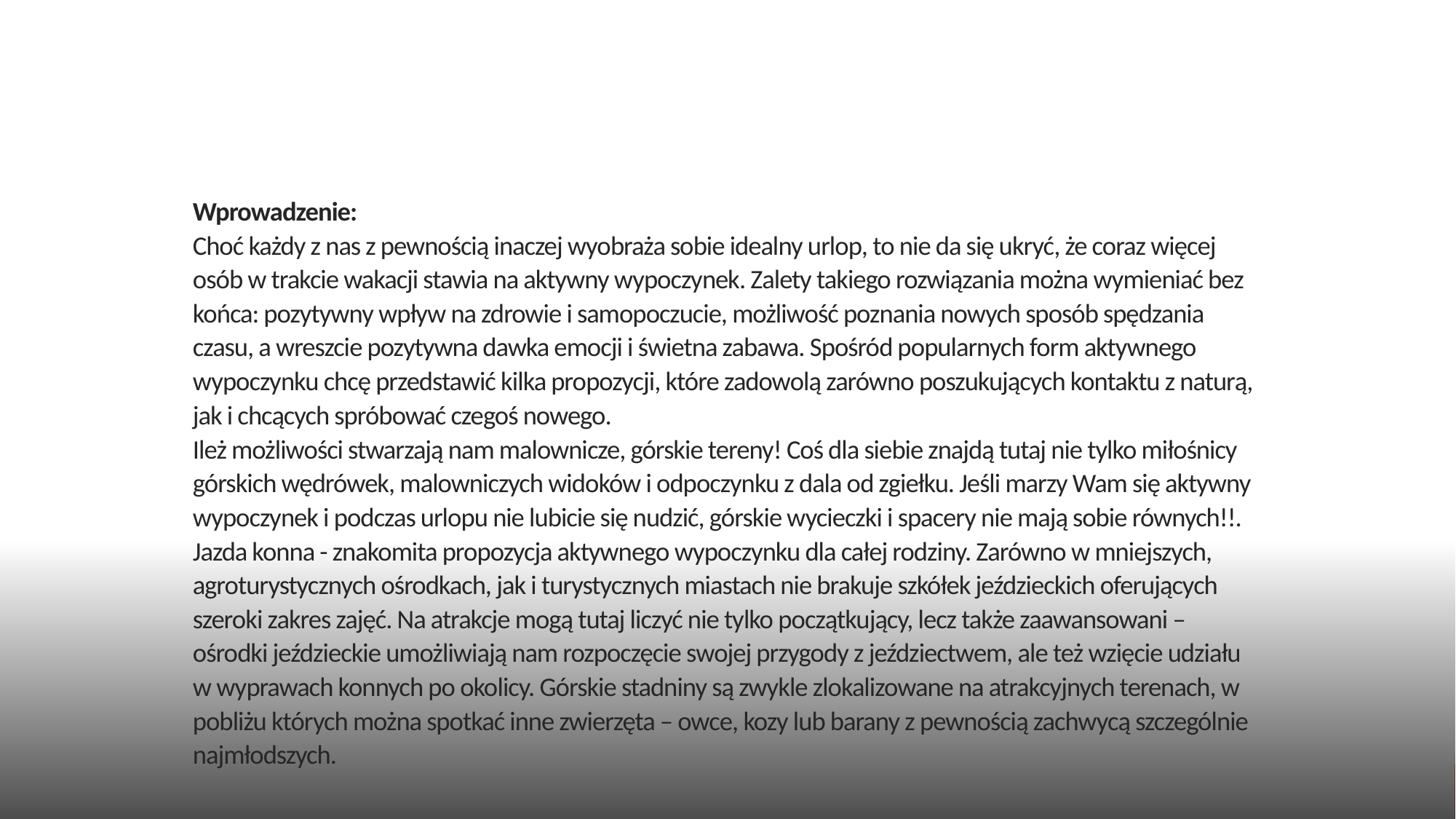

# Wprowadzenie: Choć każdy z nas z pewnością inaczej wyobraża sobie idealny urlop, to nie da się ukryć, że coraz więcej osób w trakcie wakacji stawia na aktywny wypoczynek. Zalety takiego rozwiązania można wymieniać bez końca: pozytywny wpływ na zdrowie i samopoczucie, możliwość poznania nowych sposób spędzania czasu, a wreszcie pozytywna dawka emocji i świetna zabawa. Spośród popularnych form aktywnego wypoczynku chcę przedstawić kilka propozycji, które zadowolą zarówno poszukujących kontaktu z naturą, jak i chcących spróbować czegoś nowego. Ileż możliwości stwarzają nam malownicze, górskie tereny! Coś dla siebie znajdą tutaj nie tylko miłośnicy górskich wędrówek, malowniczych widoków i odpoczynku z dala od zgiełku. Jeśli marzy Wam się aktywny wypoczynek i podczas urlopu nie lubicie się nudzić, górskie wycieczki i spacery nie mają sobie równych!!. Jazda konna - znakomita propozycja aktywnego wypoczynku dla całej rodziny. Zarówno w mniejszych, agroturystycznych ośrodkach, jak i turystycznych miastach nie brakuje szkółek jeździeckich oferujących szeroki zakres zajęć. Na atrakcje mogą tutaj liczyć nie tylko początkujący, lecz także zaawansowani – ośrodki jeździeckie umożliwiają nam rozpoczęcie swojej przygody z jeździectwem, ale też wzięcie udziału w wyprawach konnych po okolicy. Górskie stadniny są zwykle zlokalizowane na atrakcyjnych terenach, w pobliżu których można spotkać inne zwierzęta – owce, kozy lub barany z pewnością zachwycą szczególnie najmłodszych.